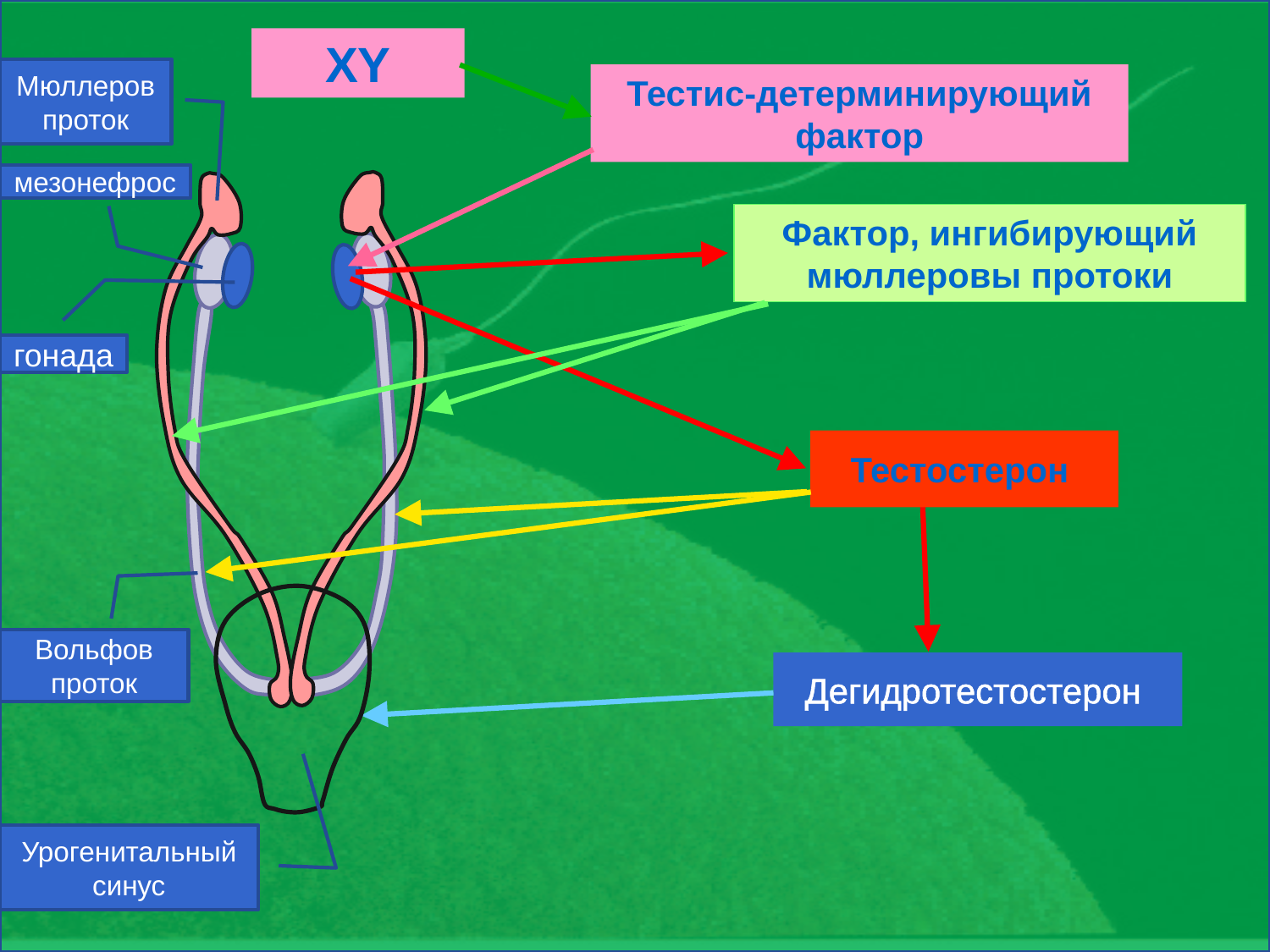

XY
Мюллеров проток
Тестис-детерминирующий фактор

мезонефрос

Фактор, ингибирующий мюллеровы протоки

гонада
Тестостерон

Вольфов проток
Дегидротестостерон

Урогенитальный синус